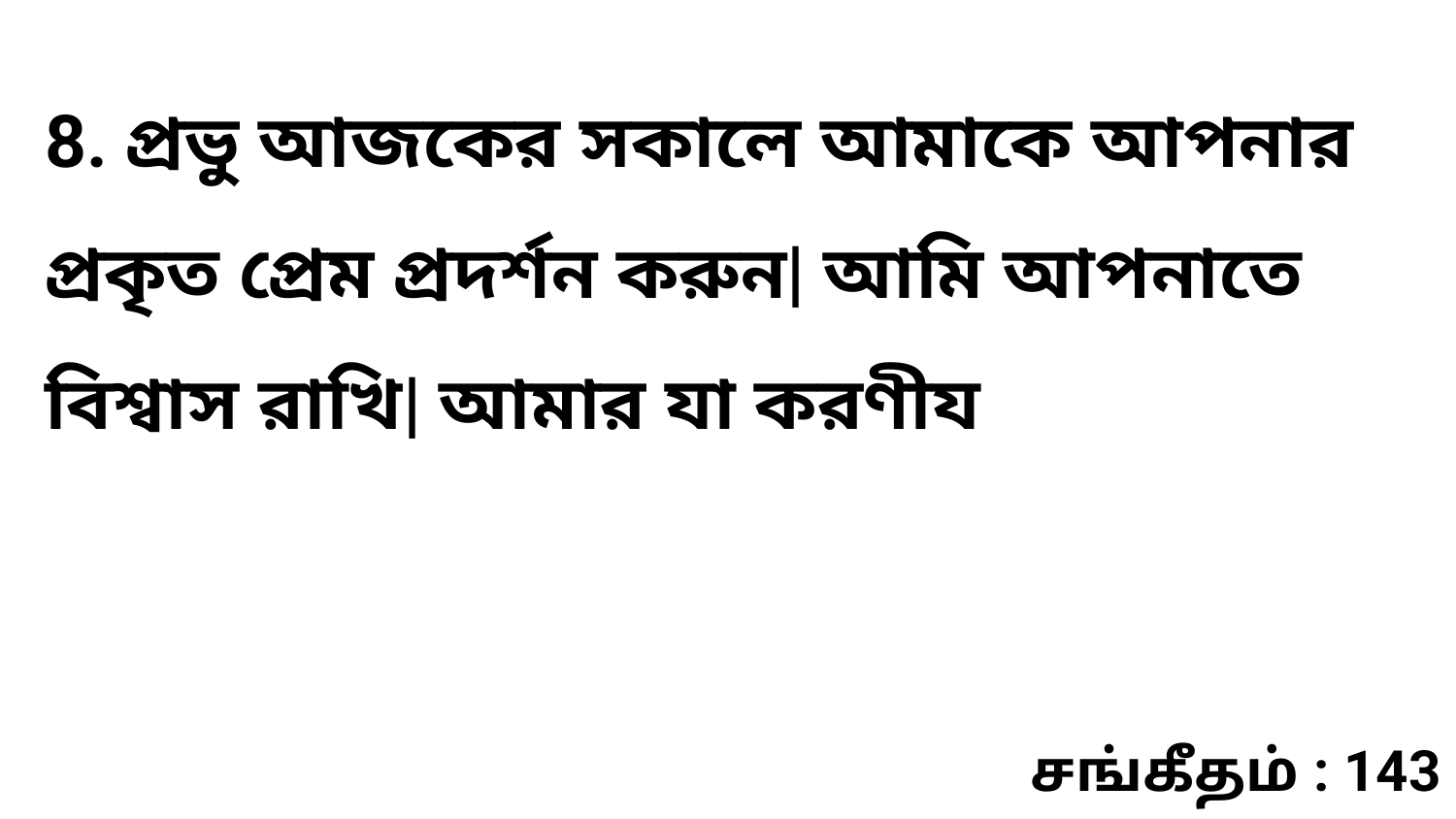

8. প্রভু আজকের সকালে আমাকে আপনার প্রকৃত প্রেম প্রদর্শন করুন| আমি আপনাতে বিশ্বাস রাখি| আমার যা করণীয
சங்கீதம் : 143